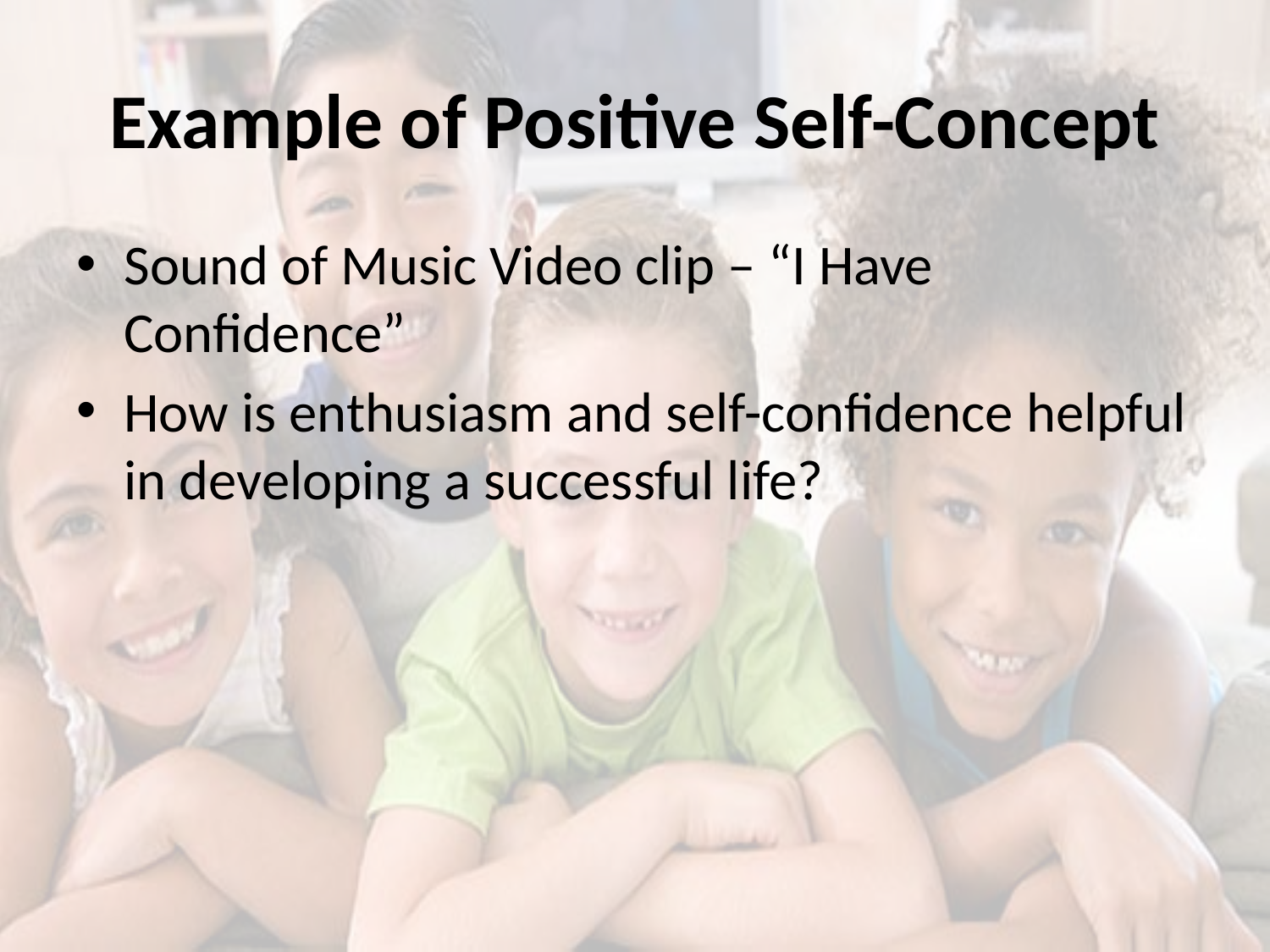

# Example of Positive Self-Concept
Sound of Music Video clip – “I Have Confidence”
How is enthusiasm and self-confidence helpful in developing a successful life?